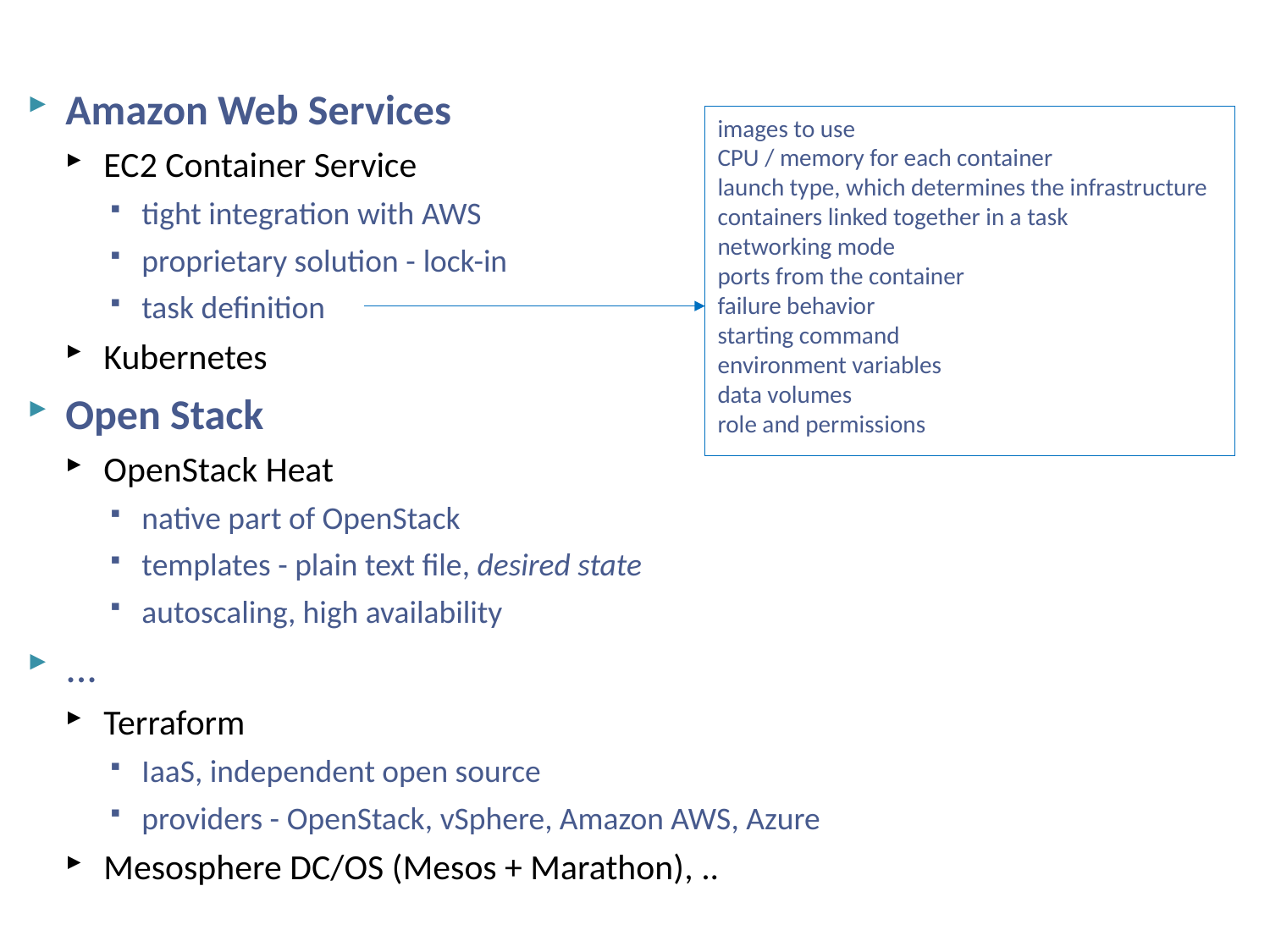

# Container Management Systems & Orchestration
Amazon Web Services
EC2 Container Service
tight integration with AWS
proprietary solution - lock-in
task definition
Kubernetes
Open Stack
OpenStack Heat
native part of OpenStack
templates - plain text file, desired state
autoscaling, high availability
...
Terraform
IaaS, independent open source
providers - OpenStack, vSphere, Amazon AWS, Azure
Mesosphere DC/OS (Mesos + Marathon), ..
images to use
CPU / memory for each container
launch type, which determines the infrastructure
containers linked together in a task
networking mode
ports from the container
failure behavior
starting command
environment variables
data volumes
role and permissions